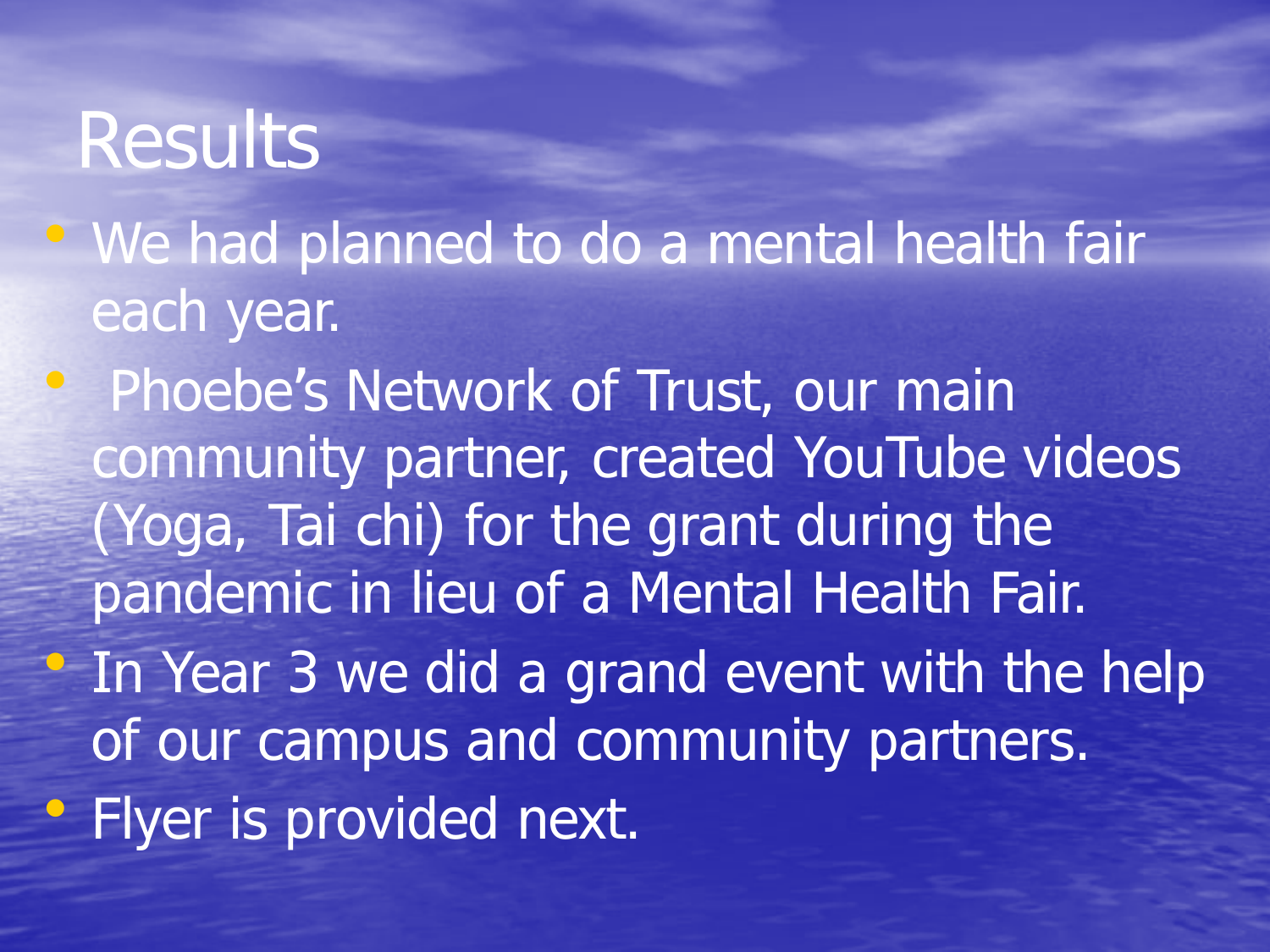

# Results
We had planned to do a mental health fair each year.
 Phoebe’s Network of Trust, our main community partner, created YouTube videos (Yoga, Tai chi) for the grant during the pandemic in lieu of a Mental Health Fair.
In Year 3 we did a grand event with the help of our campus and community partners.
Flyer is provided next.